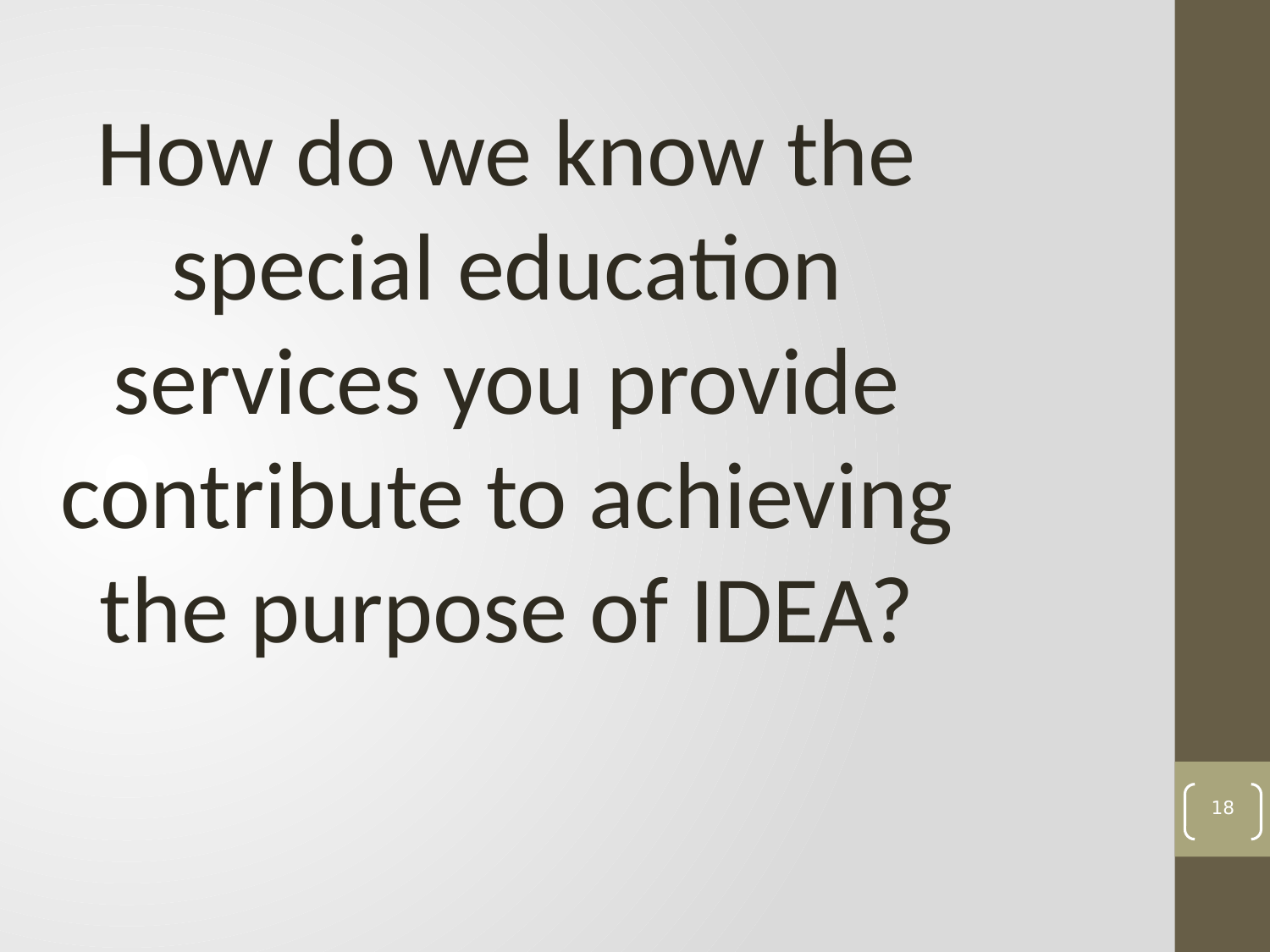

How do we know the special education services you provide contribute to achieving the purpose of IDEA?
18